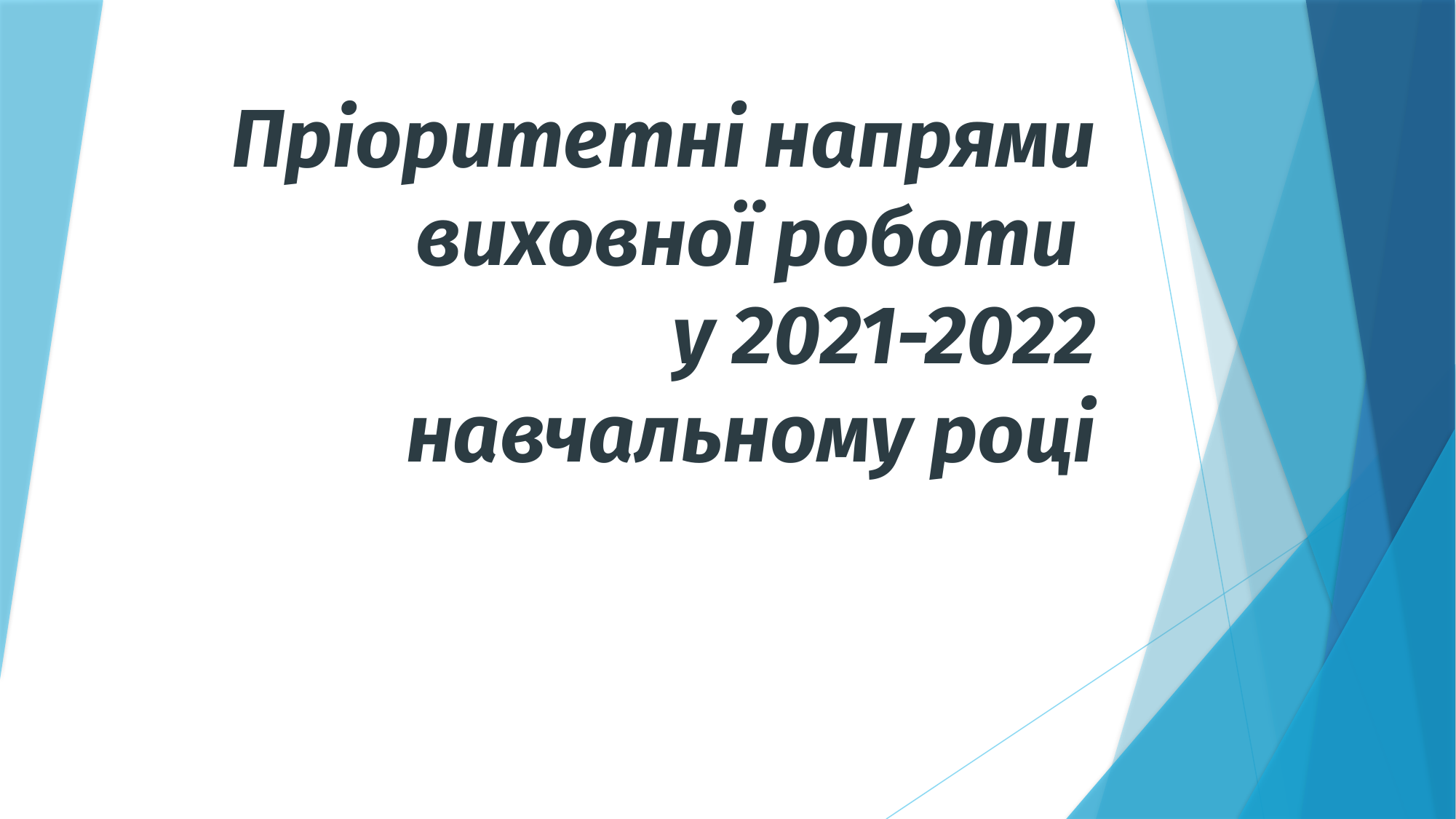

# Пріоритетні напрями виховної роботи у 2021-2022 навчальному році